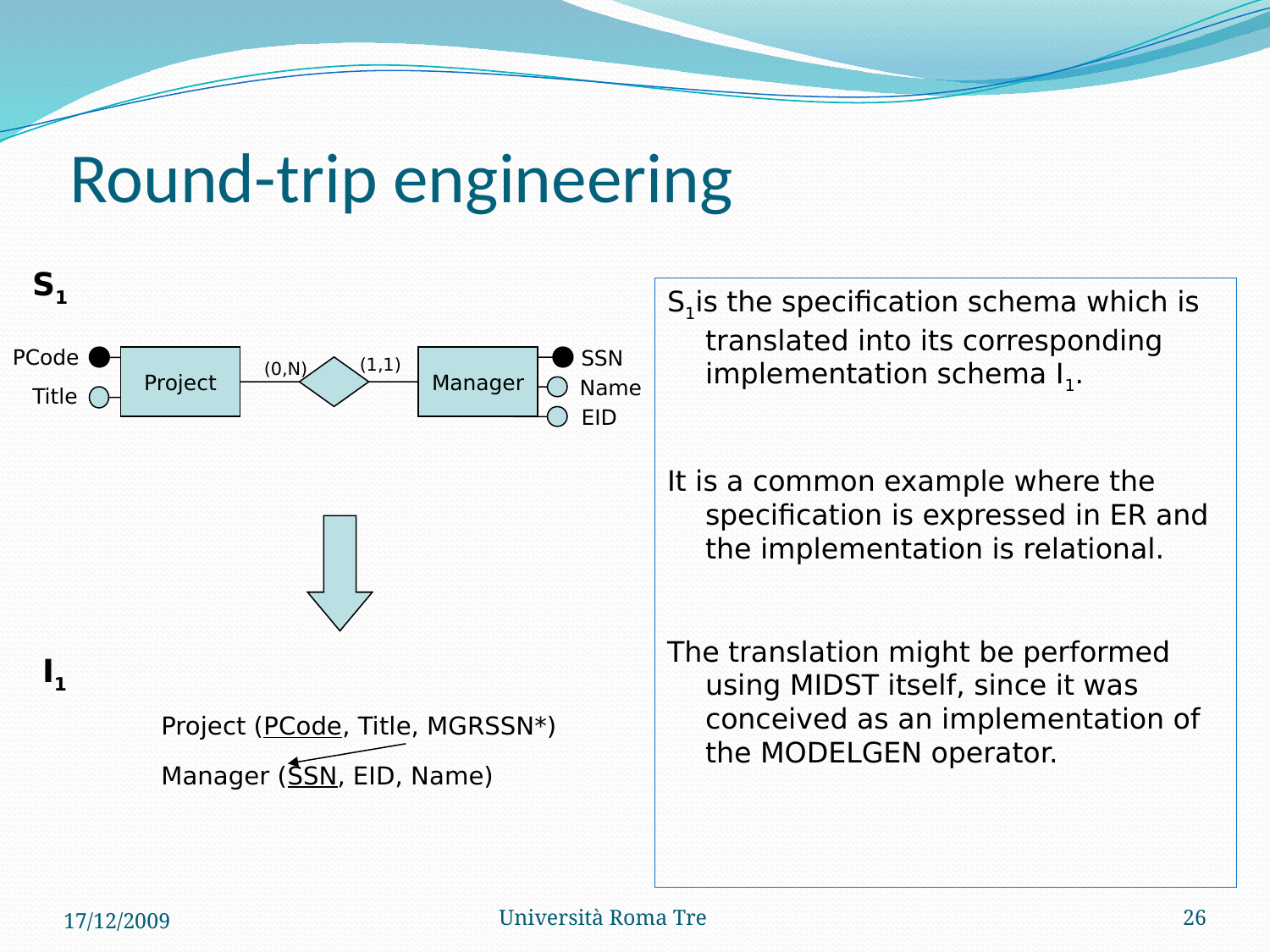

# Round-trip engineering
S1
S1is the specification schema which is translated into its corresponding implementation schema I1.

It is a common example where the specification is expressed in ER and the implementation is relational.

The translation might be performed  using MIDST itself, since it was conceived as an implementation of the MODELGEN operator.
PCode
(0,N)‏
SSN

Project
(1,1)‏
Manager

Name
Title

EID

I1
Project (PCode, Title, MGRSSN*)‏
Manager (SSN, EID, Name)‏

17/12/2009
Università Roma Tre
26